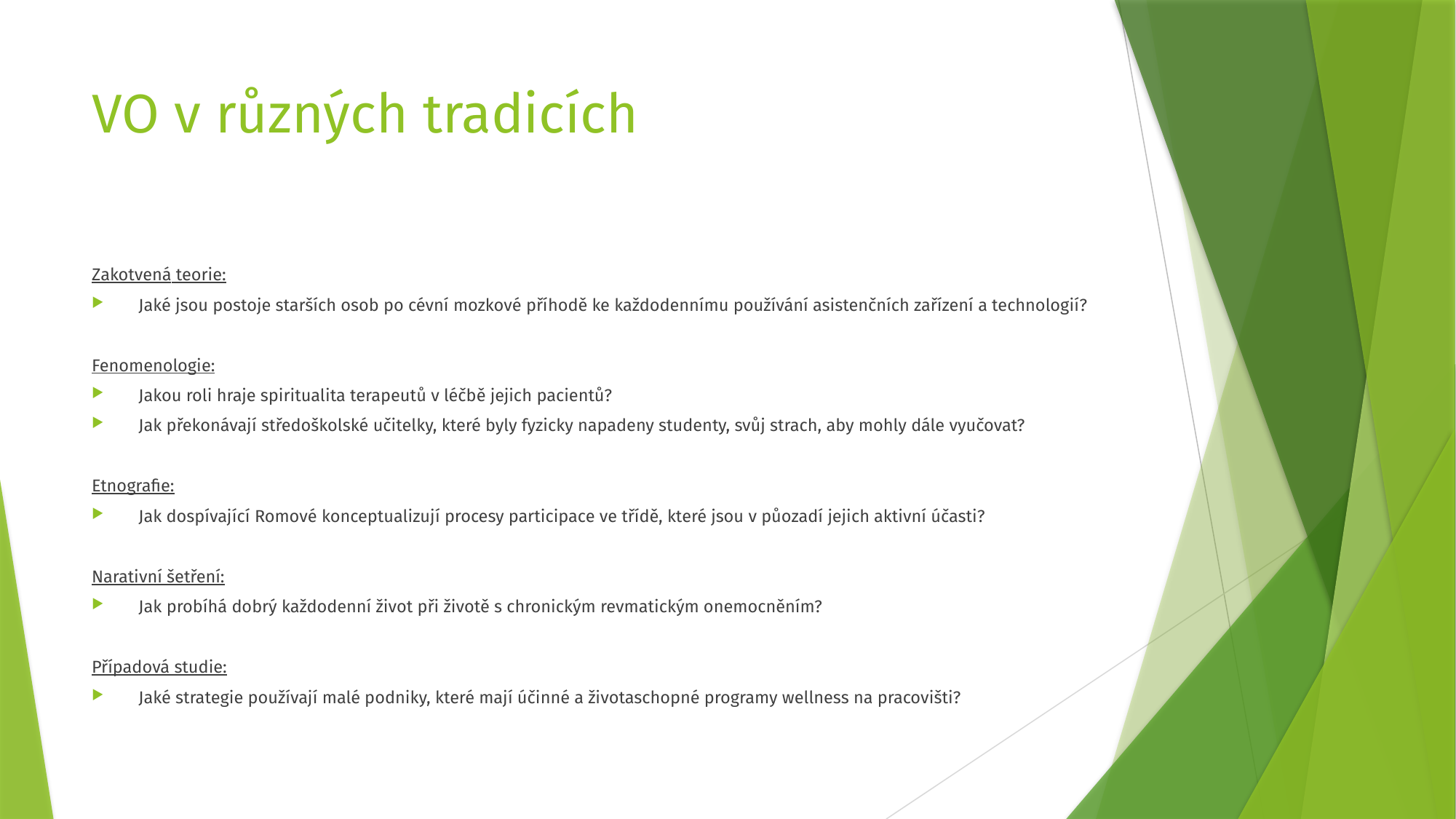

# VO v různých tradicích
Zakotvená teorie:
Jaké jsou postoje starších osob po cévní mozkové příhodě ke každodennímu používání asistenčních zařízení a technologií?

Fenomenologie:
Jakou roli hraje spiritualita terapeutů v léčbě jejich pacientů?
Jak překonávají středoškolské učitelky, které byly fyzicky napadeny studenty, svůj strach, aby mohly dále vyučovat?

Etnografie:
Jak dospívající Romové konceptualizují procesy participace ve třídě, které jsou v půozadí jejich aktivní účasti?

Narativní šetření:
Jak probíhá dobrý každodenní život při životě s chronickým revmatickým onemocněním?

Případová studie:
Jaké strategie používají malé podniky, které mají účinné a životaschopné programy wellness na pracovišti?